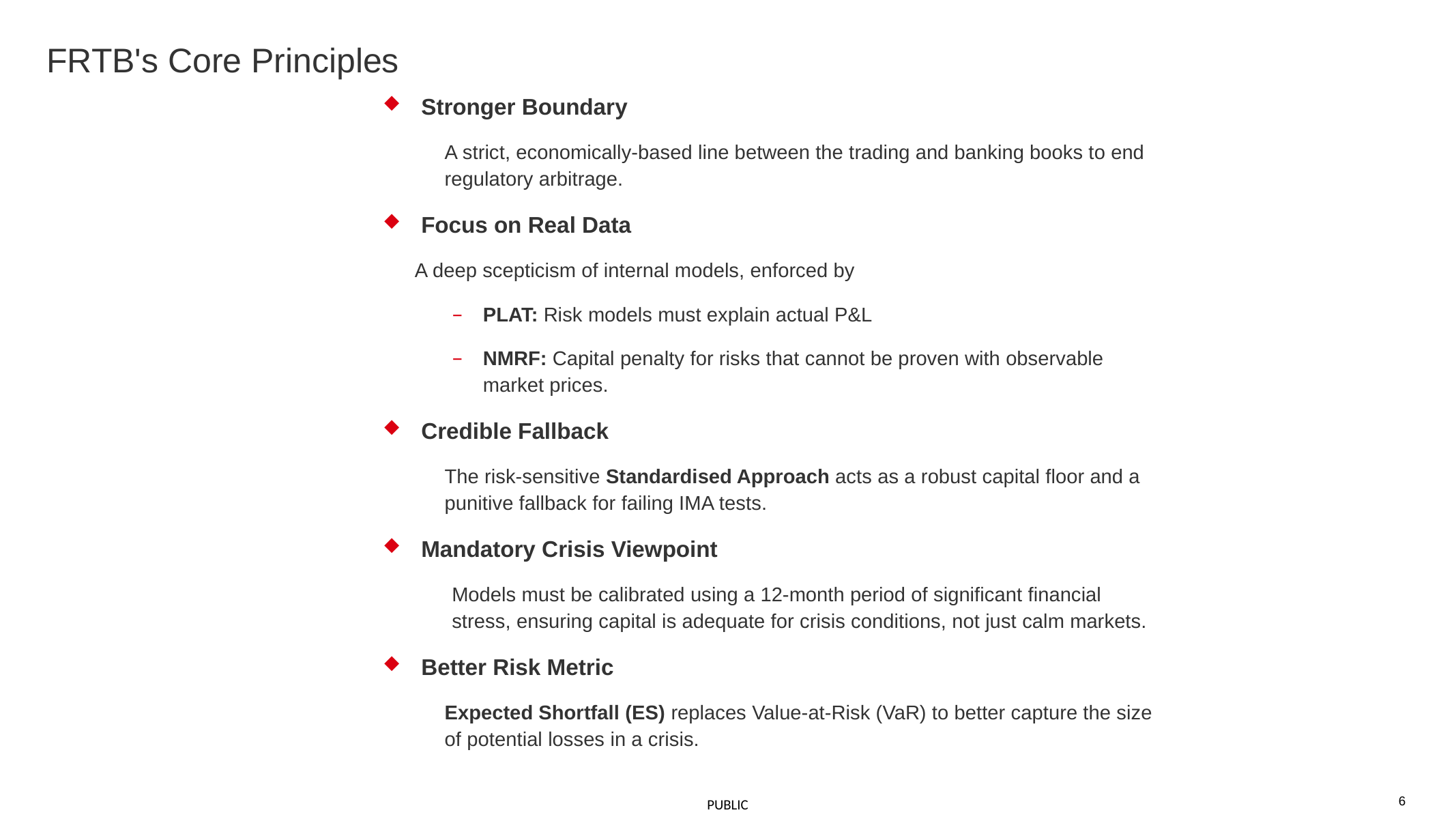

# FRTB's Core Principles
Stronger Boundary
A strict, economically-based line between the trading and banking books to end regulatory arbitrage.
Focus on Real Data
A deep scepticism of internal models, enforced by
PLAT: Risk models must explain actual P&L
NMRF: Capital penalty for risks that cannot be proven with observable market prices.
Credible Fallback
The risk-sensitive Standardised Approach acts as a robust capital floor and a punitive fallback for failing IMA tests.
Mandatory Crisis Viewpoint
Models must be calibrated using a 12-month period of significant financial stress, ensuring capital is adequate for crisis conditions, not just calm markets.
Better Risk Metric
Expected Shortfall (ES) replaces Value-at-Risk (VaR) to better capture the size of potential losses in a crisis.